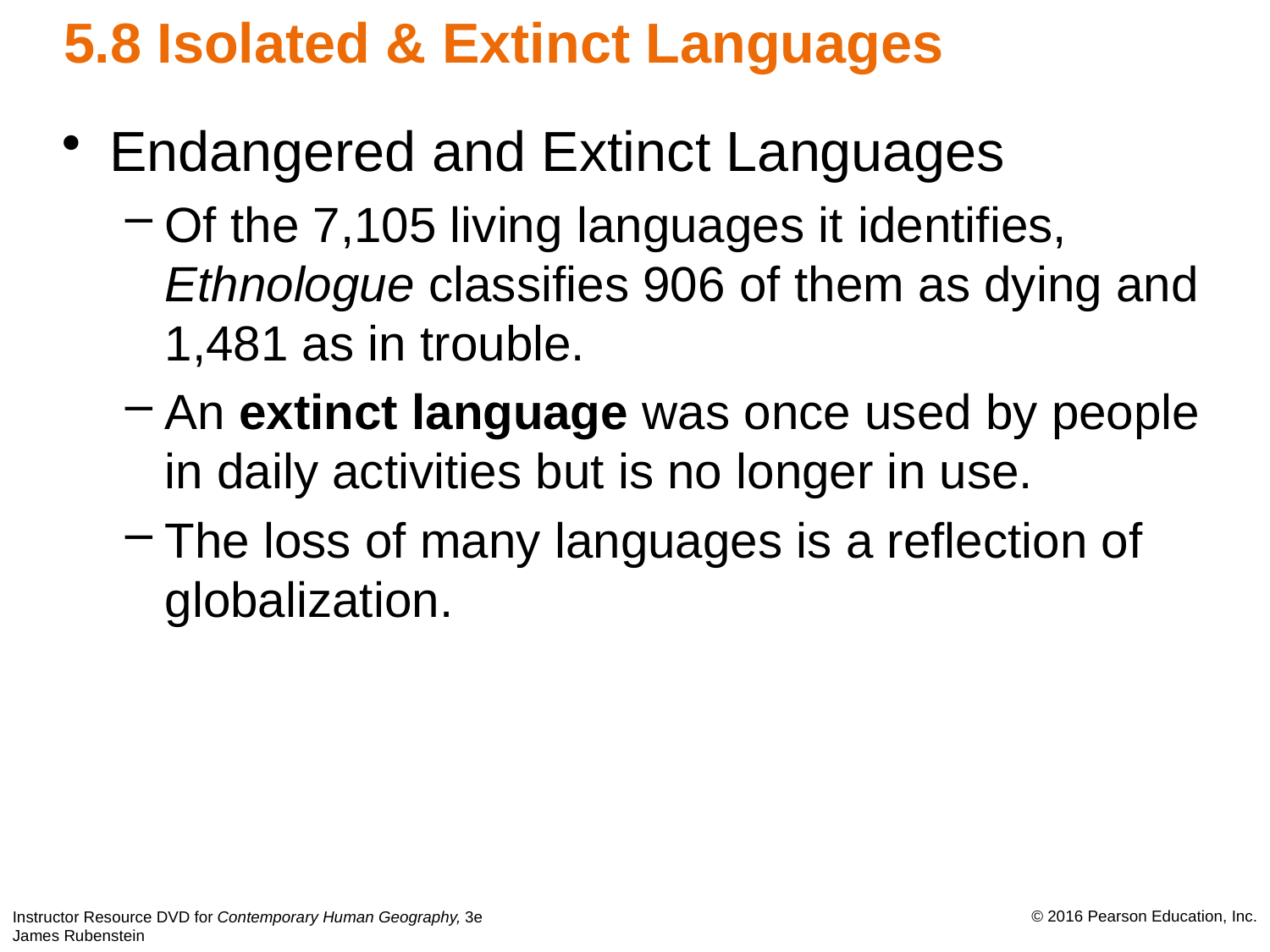

# 5.8 Isolated & Extinct Languages
Endangered and Extinct Languages
Of the 7,105 living languages it identifies, Ethnologue classifies 906 of them as dying and 1,481 as in trouble.
An extinct language was once used by people in daily activities but is no longer in use.
The loss of many languages is a reflection of globalization.